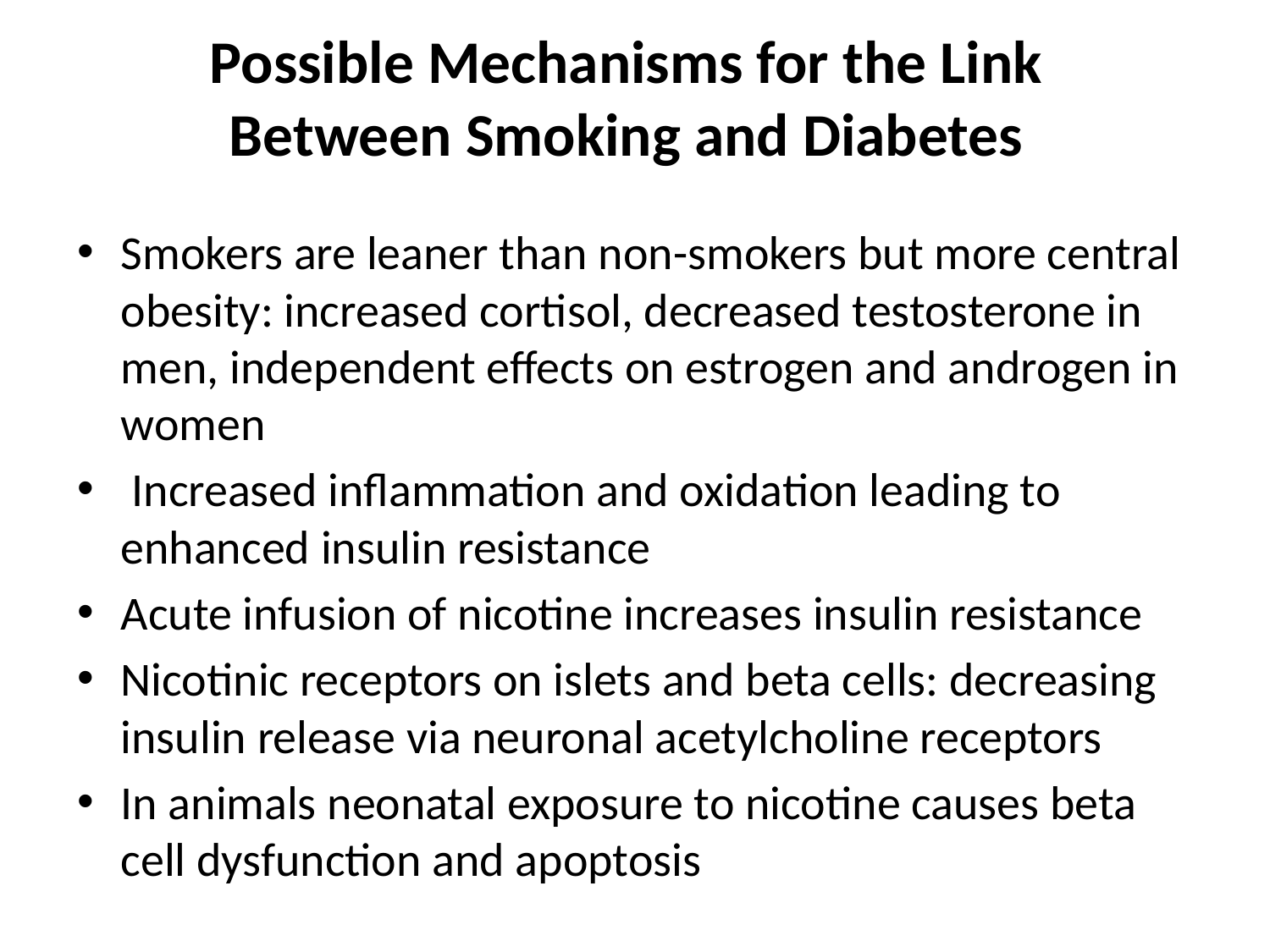

# Possible Mechanisms for the Link Between Smoking and Diabetes
Smokers are leaner than non-smokers but more central obesity: increased cortisol, decreased testosterone in men, independent effects on estrogen and androgen in women
 Increased inflammation and oxidation leading to enhanced insulin resistance
Acute infusion of nicotine increases insulin resistance
Nicotinic receptors on islets and beta cells: decreasing insulin release via neuronal acetylcholine receptors
In animals neonatal exposure to nicotine causes beta cell dysfunction and apoptosis